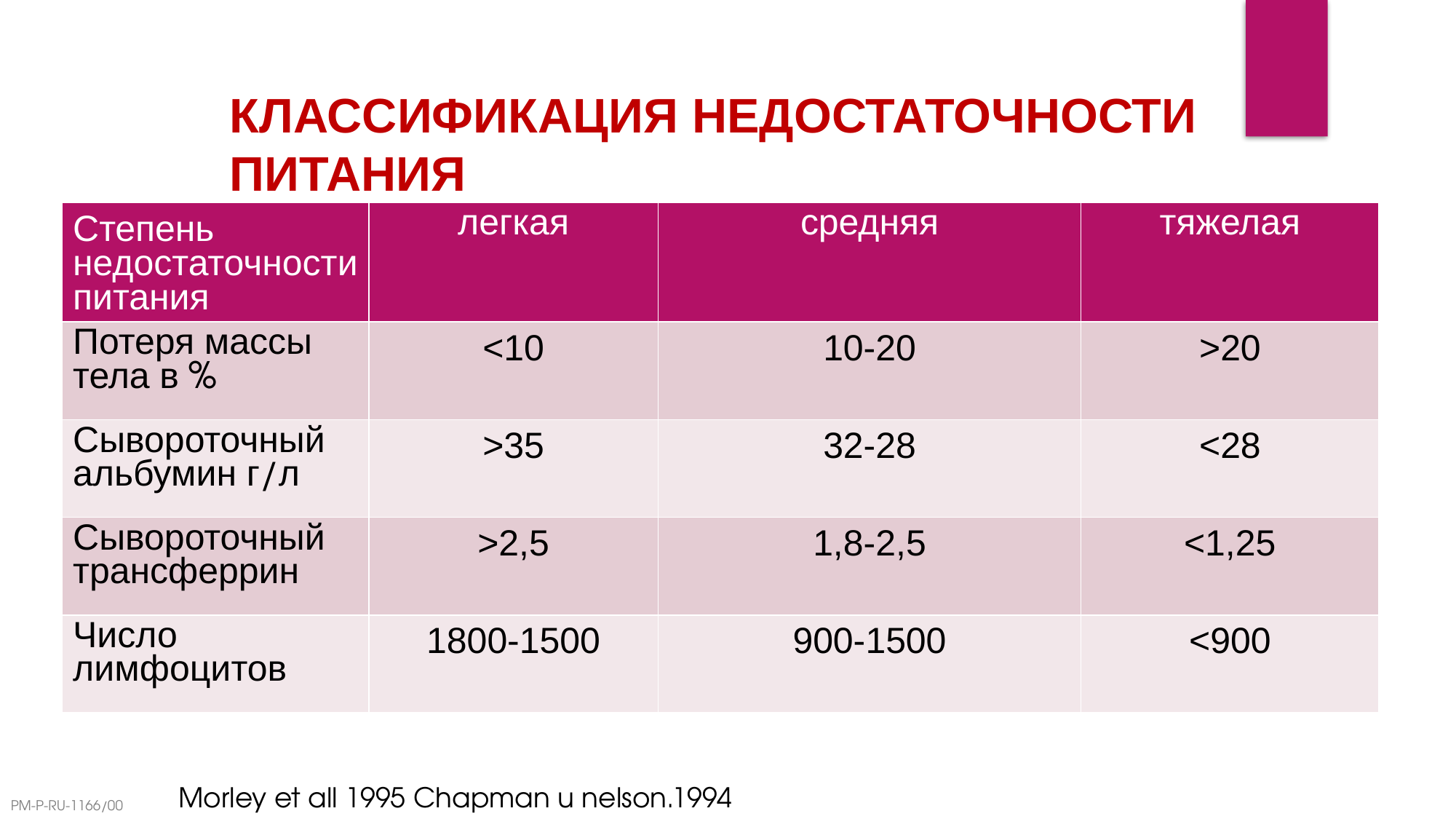

КЛАССИФИКАЦИЯ НЕДОСТАТОЧНОСТИ ПИТАНИЯ
| Степень недостаточности питания | легкая | средняя | тяжелая |
| --- | --- | --- | --- |
| Потеря массы тела в % | <10 | 10-20 | >20 |
| Сывороточный альбумин г/л | >35 | 32-28 | <28 |
| Сывороточный трансферрин | >2,5 | 1,8-2,5 | <1,25 |
| Число лимфоцитов | 1800-1500 | 900-1500 | <900 |
Morley et all 1995 Chapman u nelson.1994
PM-P-RU-1166/00